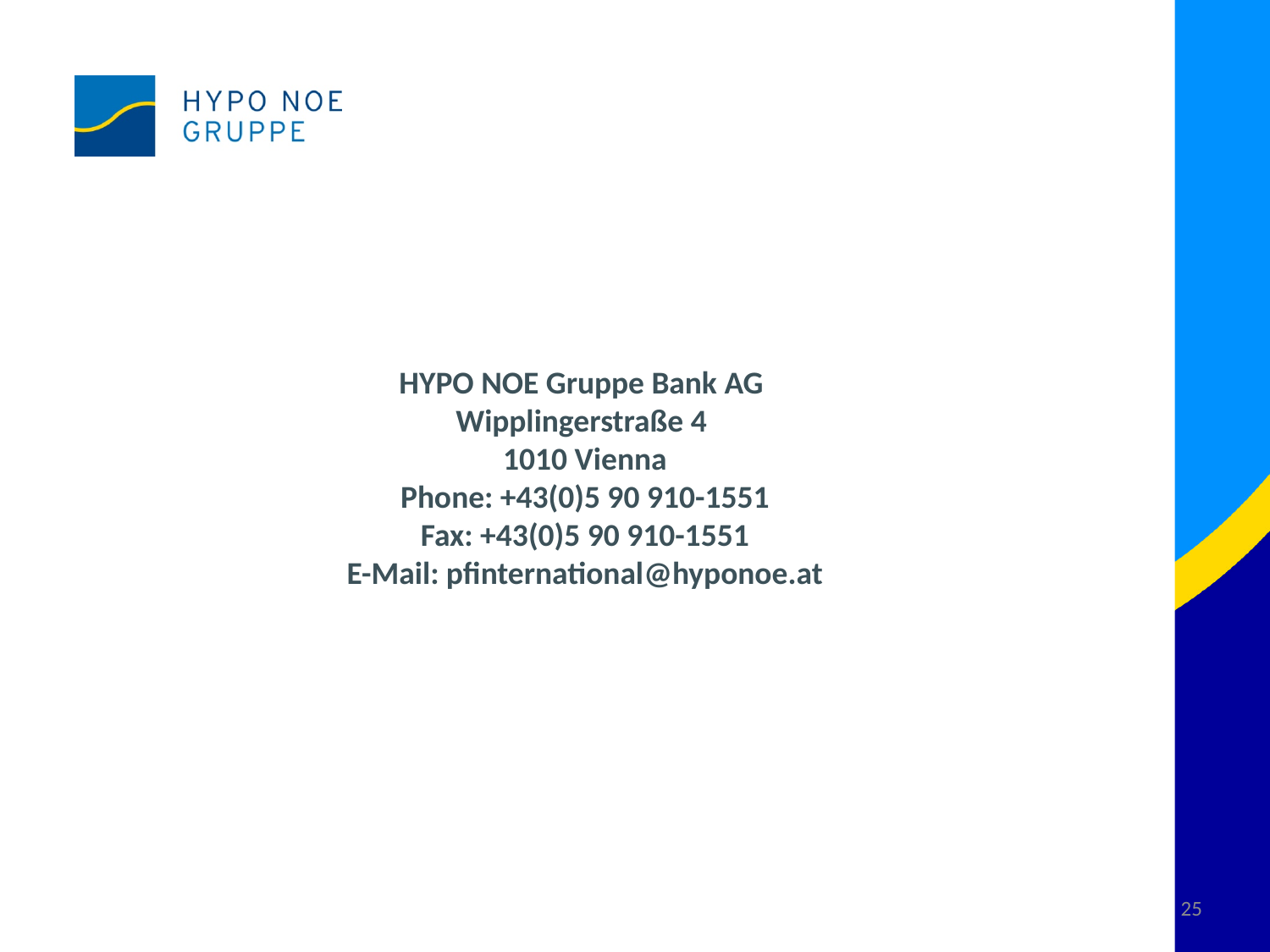

HYPO NOE Gruppe Bank AG
Wipplingerstraße 4
1010 Vienna
Phone: +43(0)5 90 910-1551
Fax: +43(0)5 90 910-1551
E-Mail: pfinternational@hyponoe.at
25